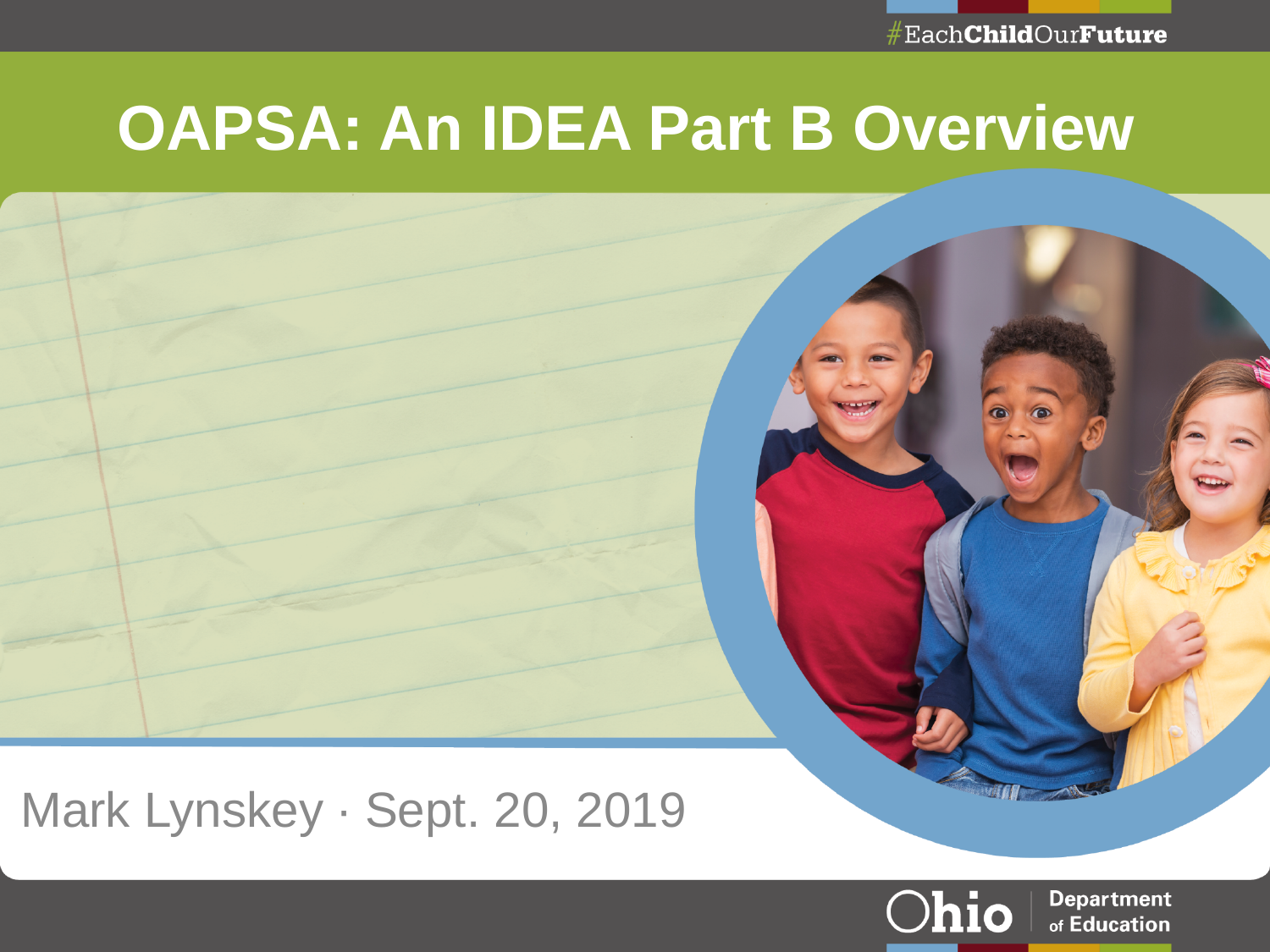

# OAPSA: An IDEA Part B Overview
Mark Lynskey ∙ Sept. 20, 2019